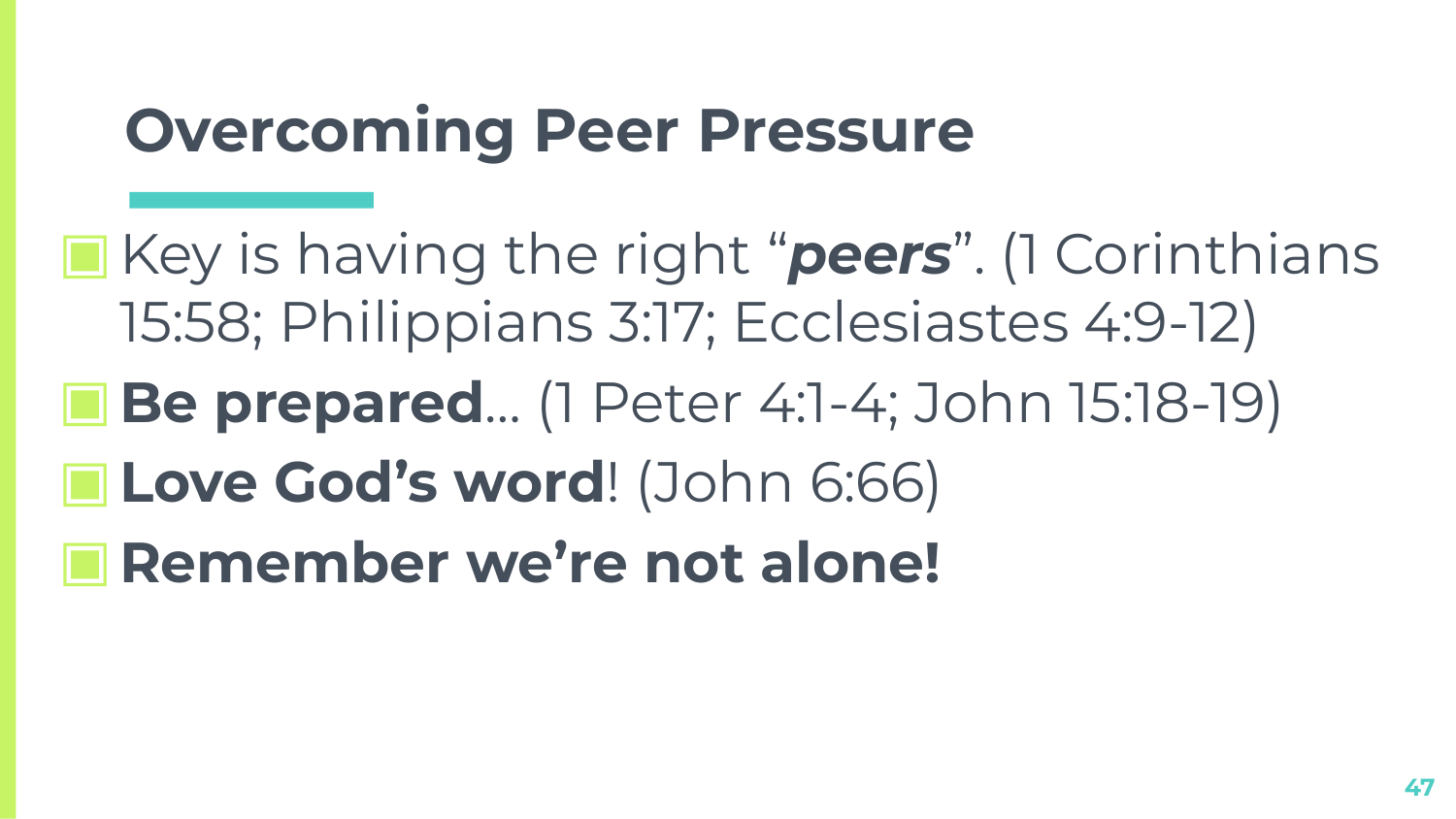

# Overcoming Peer Pressure
Key is having the right “peers”. (1 Corinthians 15:58; Philippians 3:17; Ecclesiastes 4:9-12)
Be prepared… (1 Peter 4:1-4; John 15:18-19)
Love God’s word! (John 6:66)
Remember we’re not alone!
47